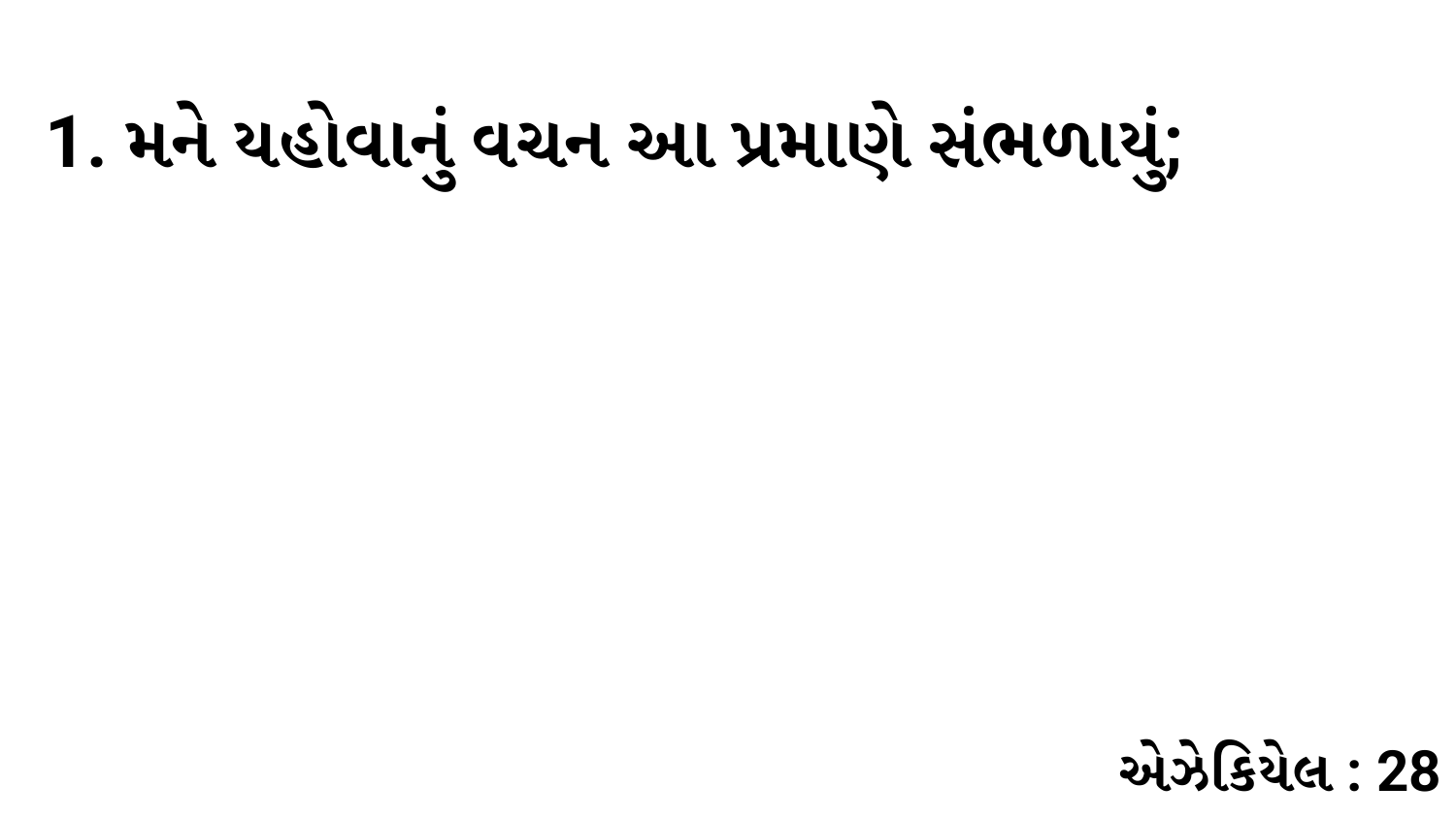

1. મને યહોવાનું વચન આ પ્રમાણે સંભળાયું;
એઝેકિયેલ : 28